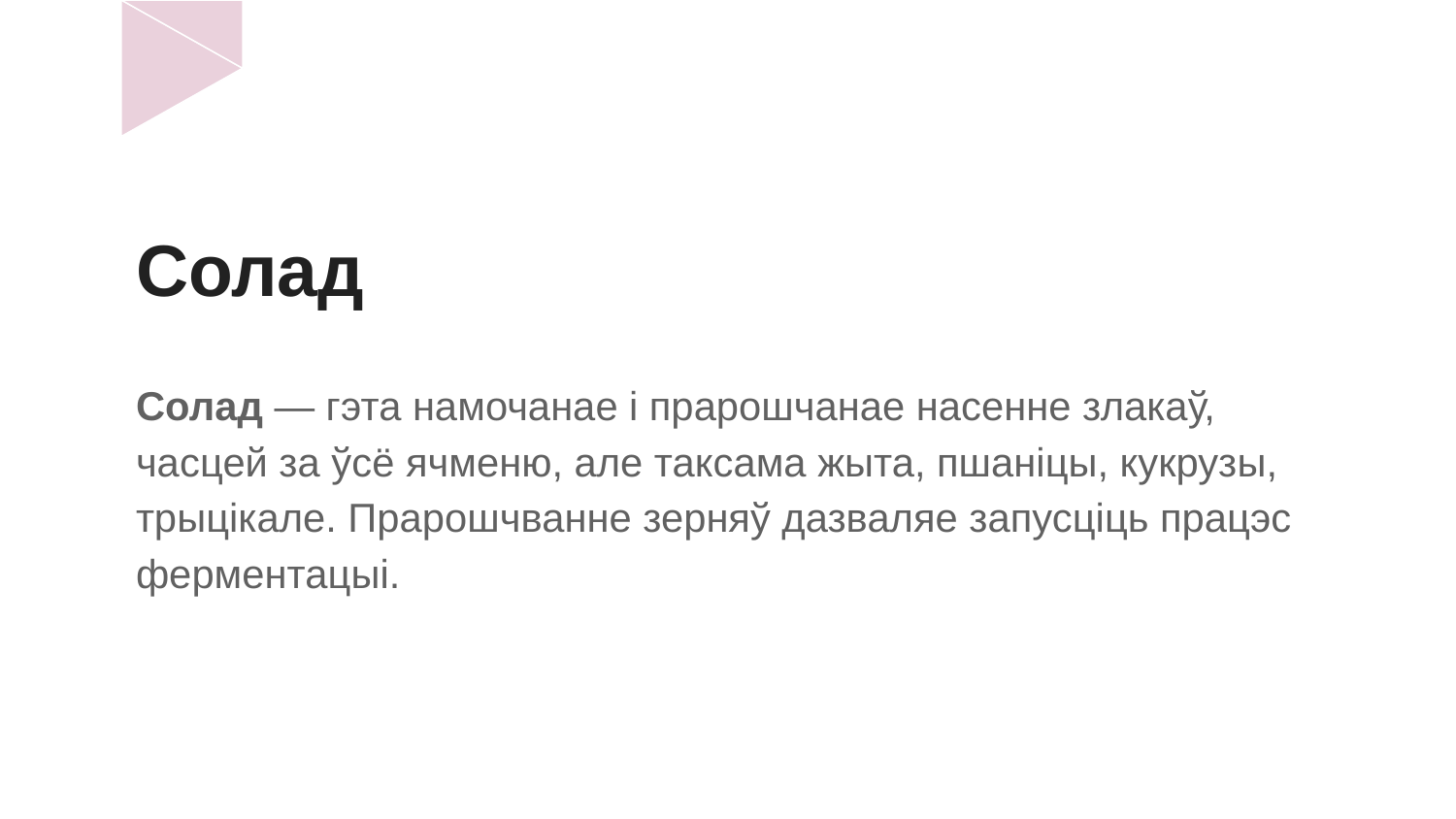

# Солад
Солад — гэта намочанае і прарошчанае насенне злакаў, часцей за ўсё ячменю, але таксама жыта, пшаніцы, кукрузы, трыцікале. Прарошчванне зерняў дазваляе запусціць працэс ферментацыі.